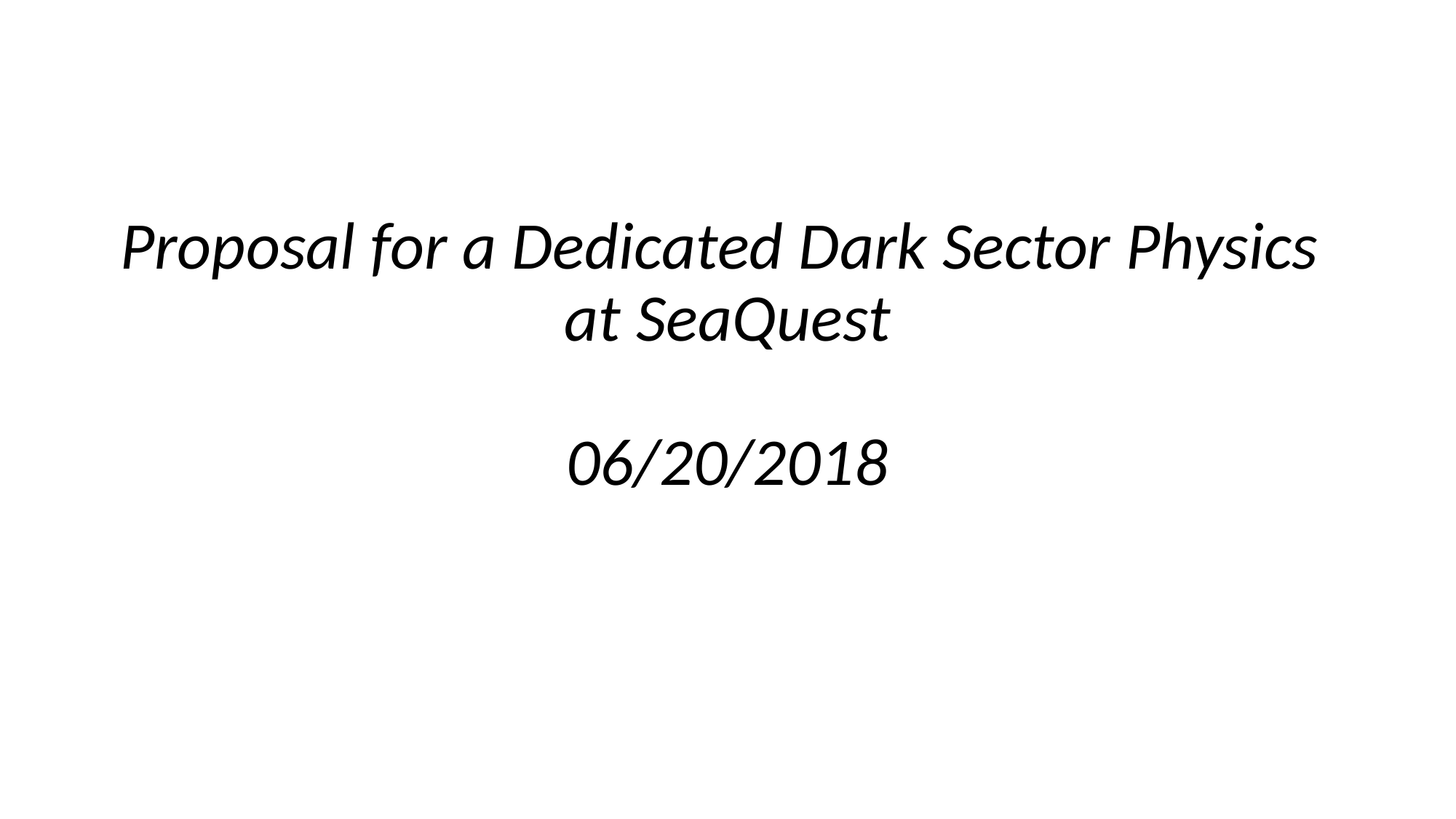

# Proposal for a Dedicated Dark Sector Physics at SeaQuest 06/20/2018